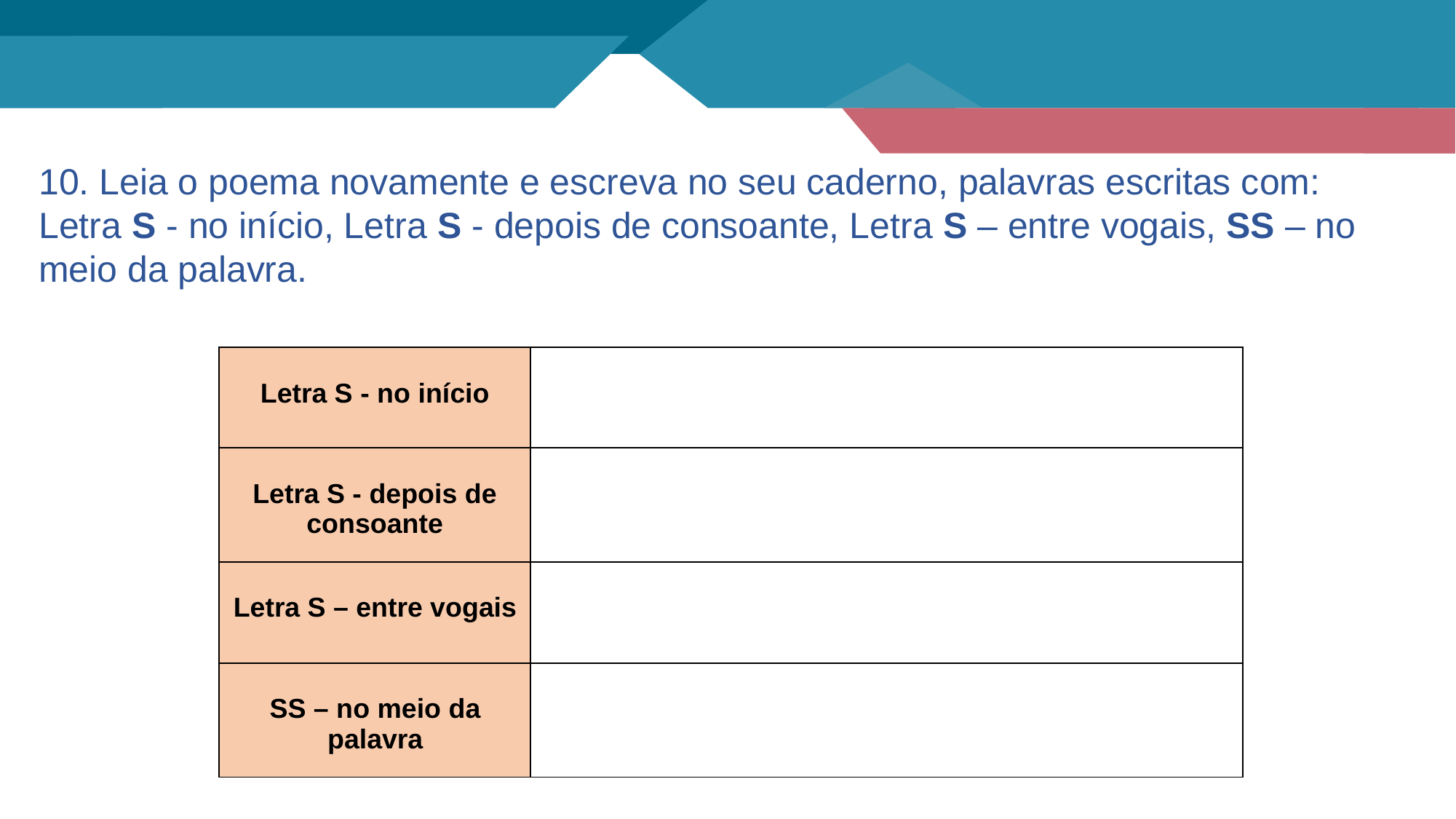

10. Leia o poema novamente e escreva no seu caderno, palavras escritas com: Letra S - no início, Letra S - depois de consoante, Letra S – entre vogais, SS – no meio da palavra.
| Letra S - no início |  |
| --- | --- |
| Letra S - depois de consoante |  |
| Letra S – entre vogais |  |
| SS – no meio da palavra |  |

OLAVO Bilac (1865-1918) foi poeta e jornalista brasileiro. Sua primeira obra foi “Poesias”. Escreveu também a letra do “Hino a Bandeira”.